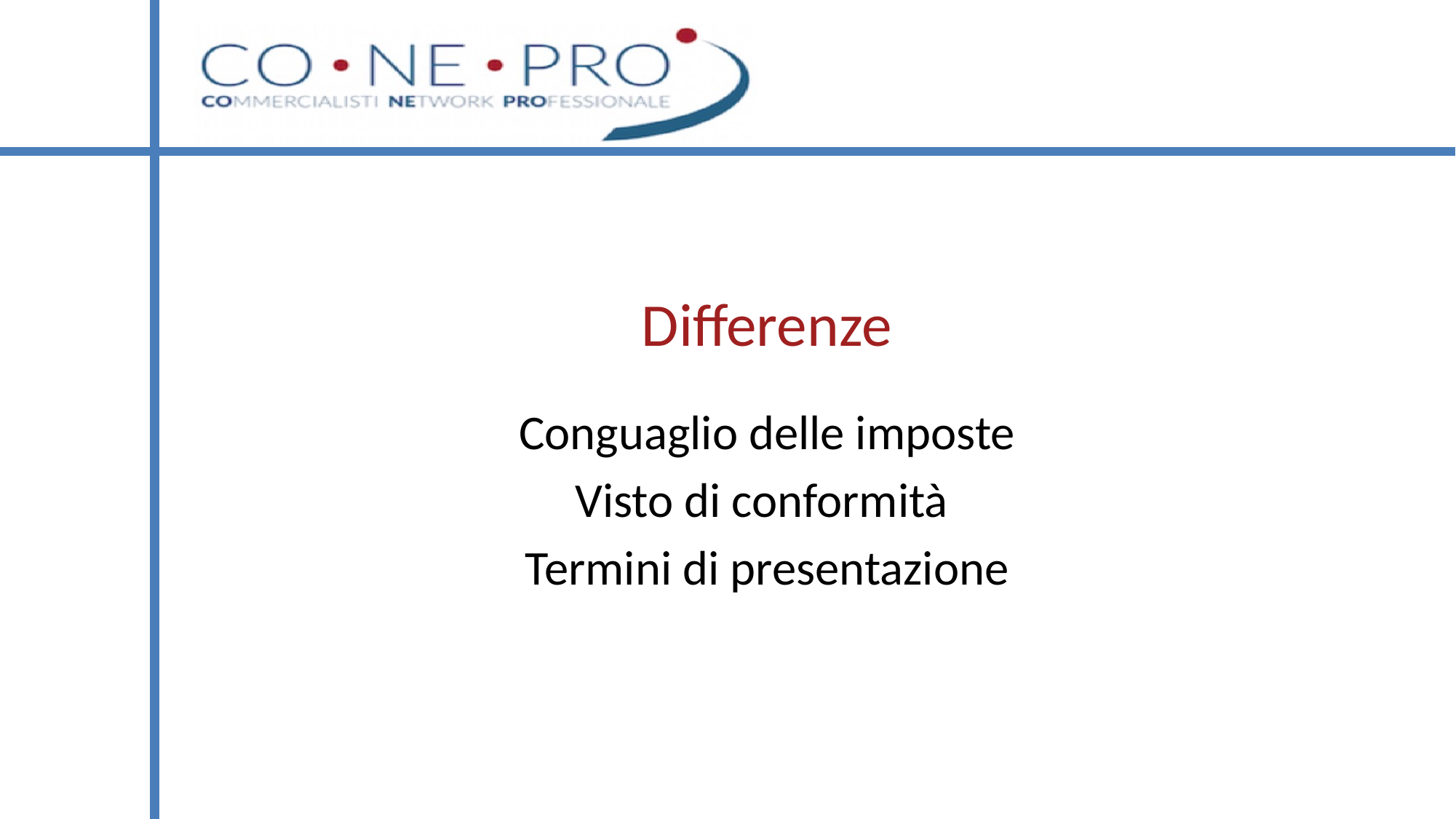

# Differenze
Conguaglio delle imposte
Visto di conformità
Termini di presentazione